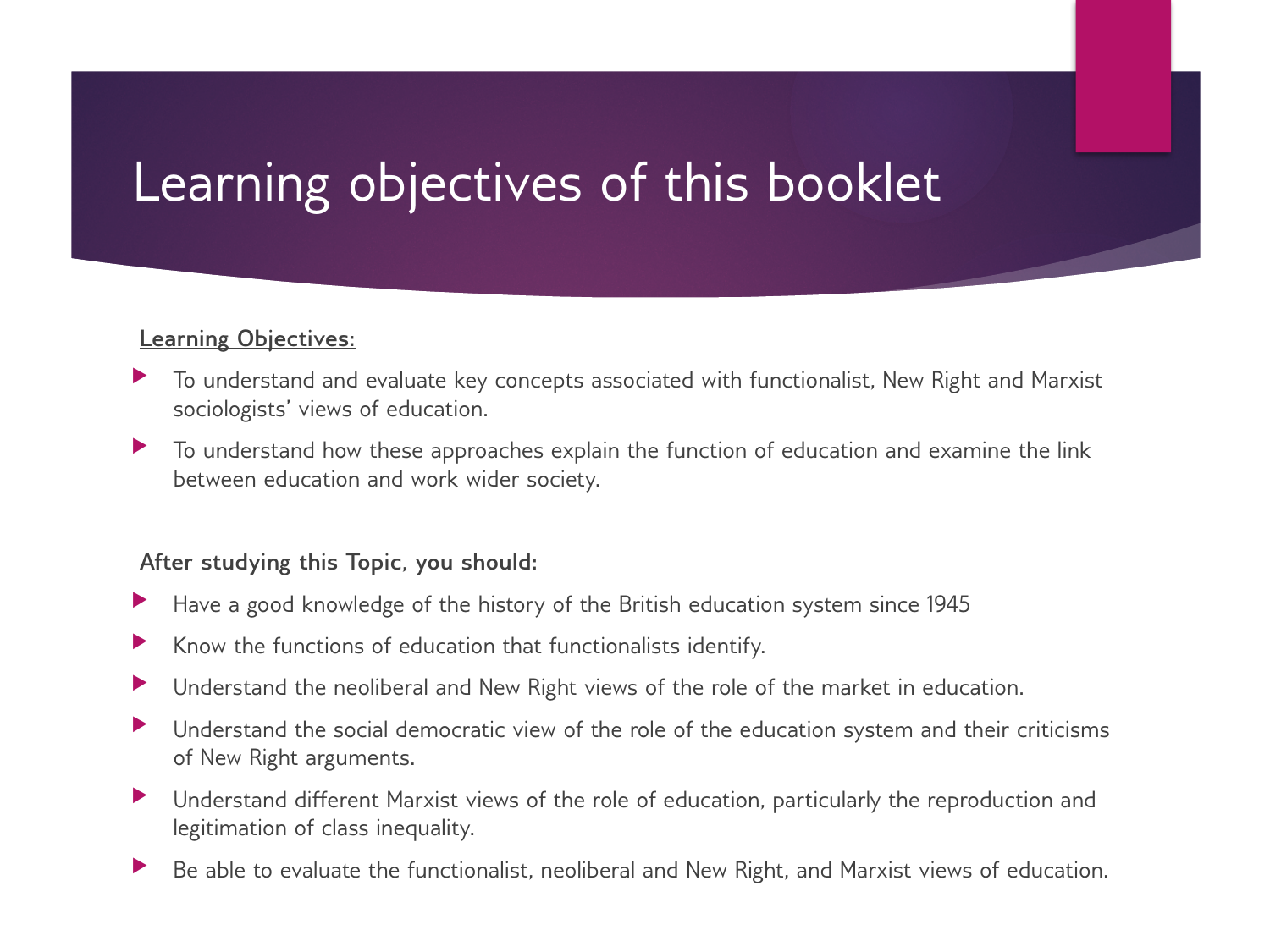

# Learning objectives of this booklet
Learning Objectives:
To understand and evaluate key concepts associated with functionalist, New Right and Marxist sociologists’ views of education.
To understand how these approaches explain the function of education and examine the link between education and work wider society.

After studying this Topic, you should:
Have a good knowledge of the history of the British education system since 1945
Know the functions of education that functionalists identify.
Understand the neoliberal and New Right views of the role of the market in education.
Understand the social democratic view of the role of the education system and their criticisms of New Right arguments.
Understand different Marxist views of the role of education, particularly the reproduction and legitimation of class inequality.
Be able to evaluate the functionalist, neoliberal and New Right, and Marxist views of education.